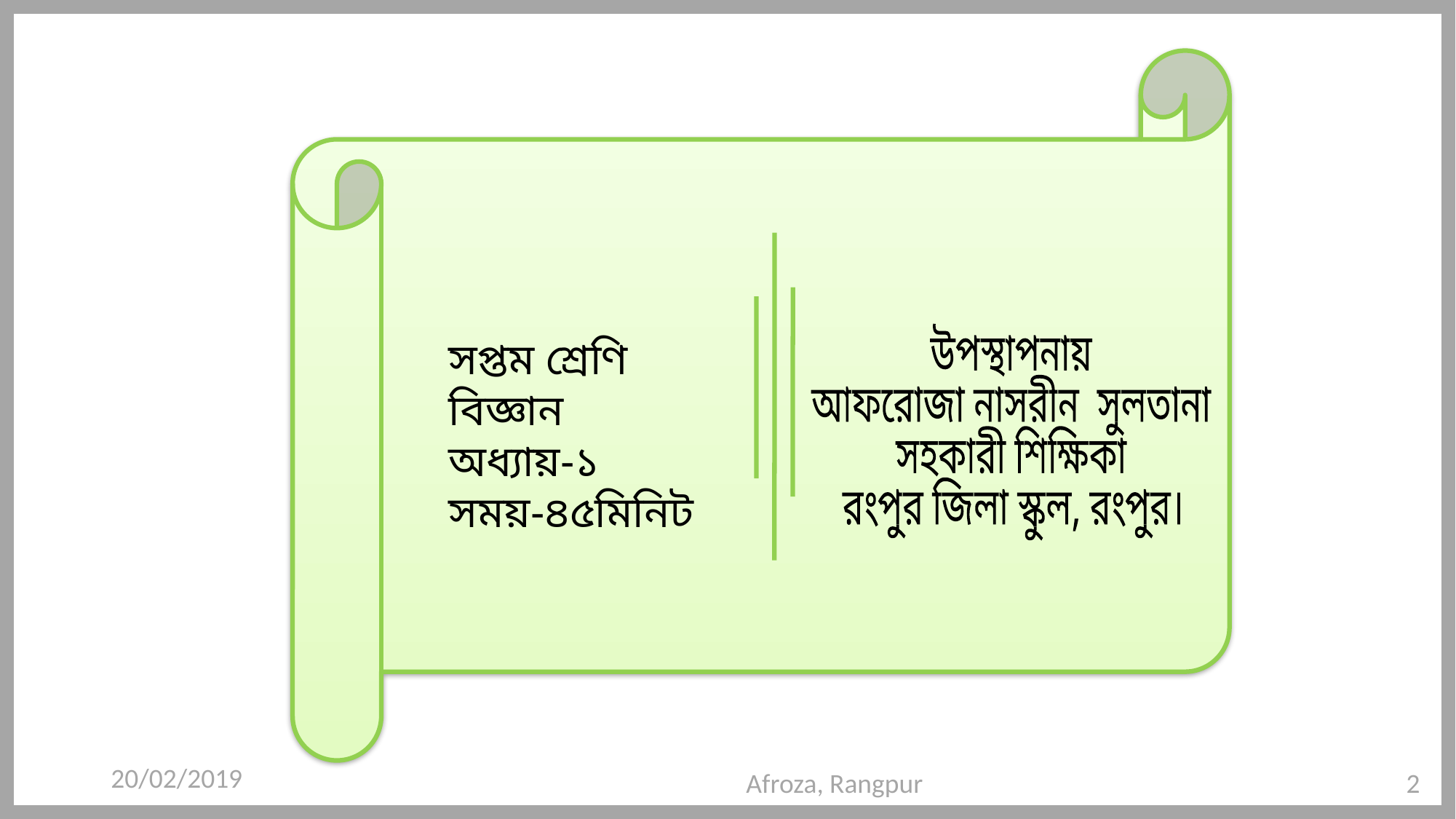

উপস্থাপনায়
আফরোজা নাসরীন  সুলতানা
সহকারী শিক্ষিকা
রংপুর জিলা স্কুল, রংপুর।

সপ্তম শ্রেণি
বিজ্ঞান
অধ্যায়-১
সময়-৪৫মিনিট
20/02/2019
Afroza, Rangpur
2